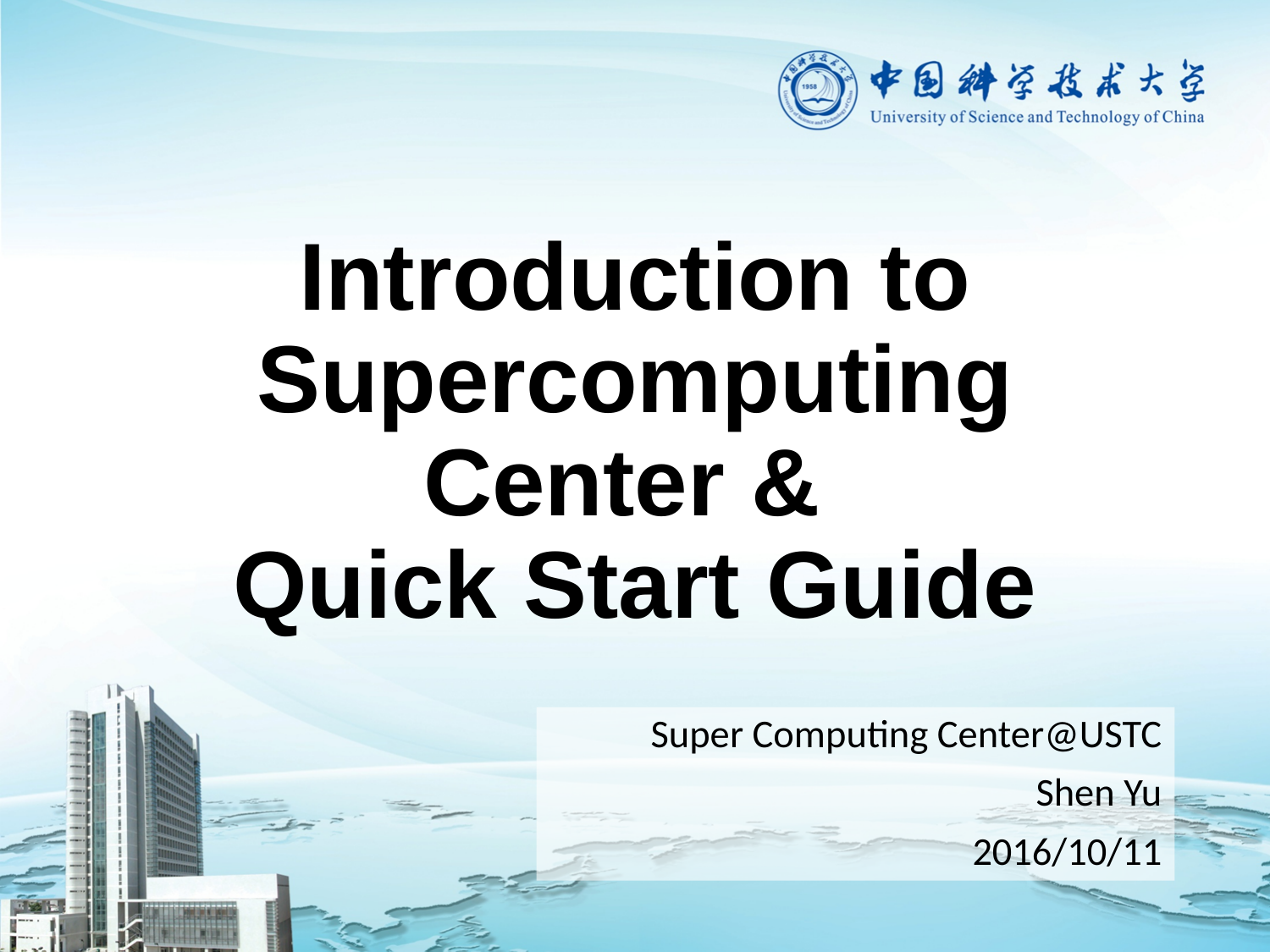

# Introduction to Supercomputing Center & Quick Start Guide
Super Computing Center@USTC
Shen Yu
2016/10/11